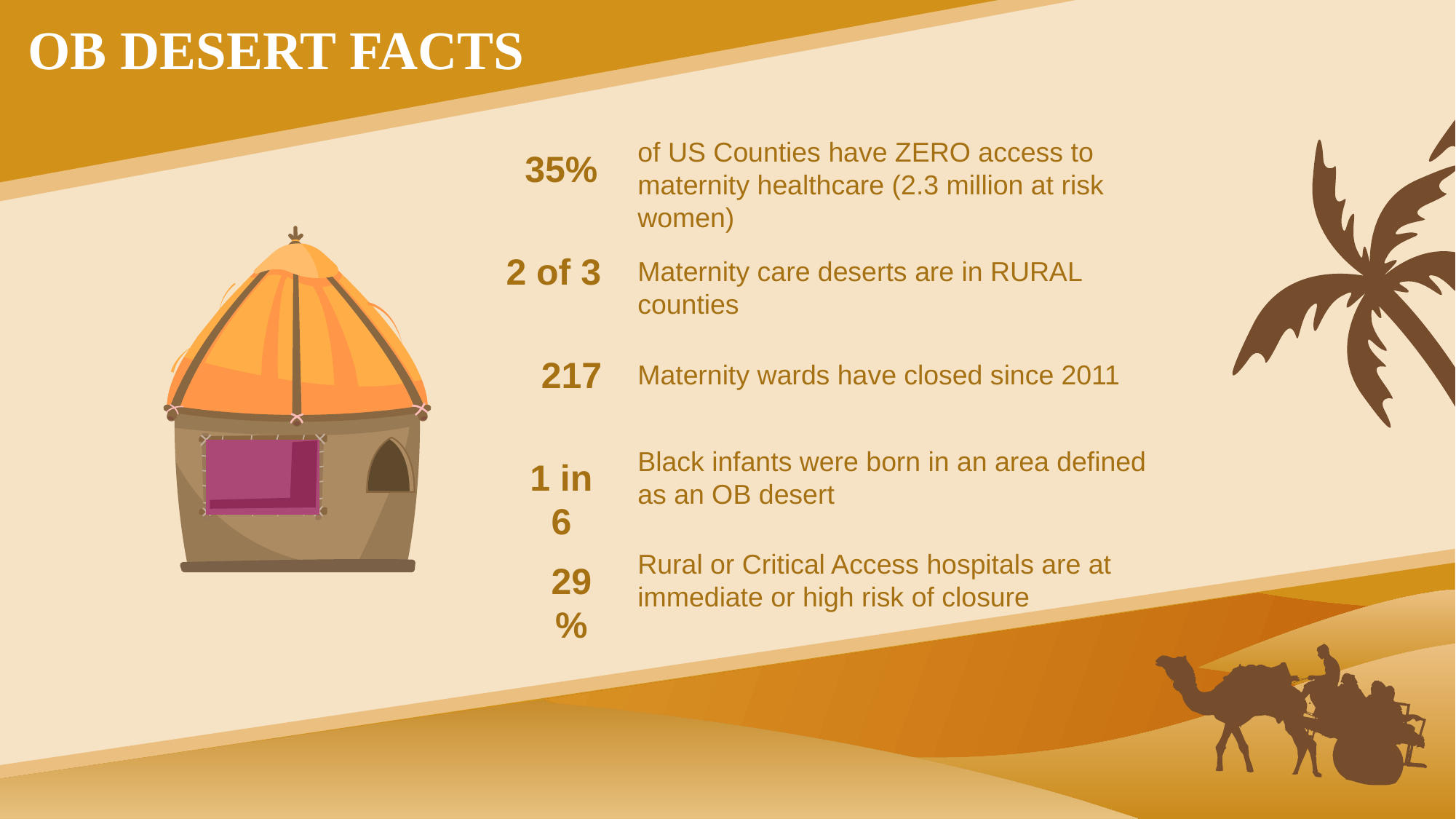

OB DESERT FACTS
of US Counties have ZERO access to maternity healthcare (2.3 million at risk women)
35%
2 of 3
Maternity care deserts are in RURAL counties
217
Maternity wards have closed since 2011
Black infants were born in an area defined as an OB desert
1 in 6
Rural or Critical Access hospitals are at immediate or high risk of closure
29%